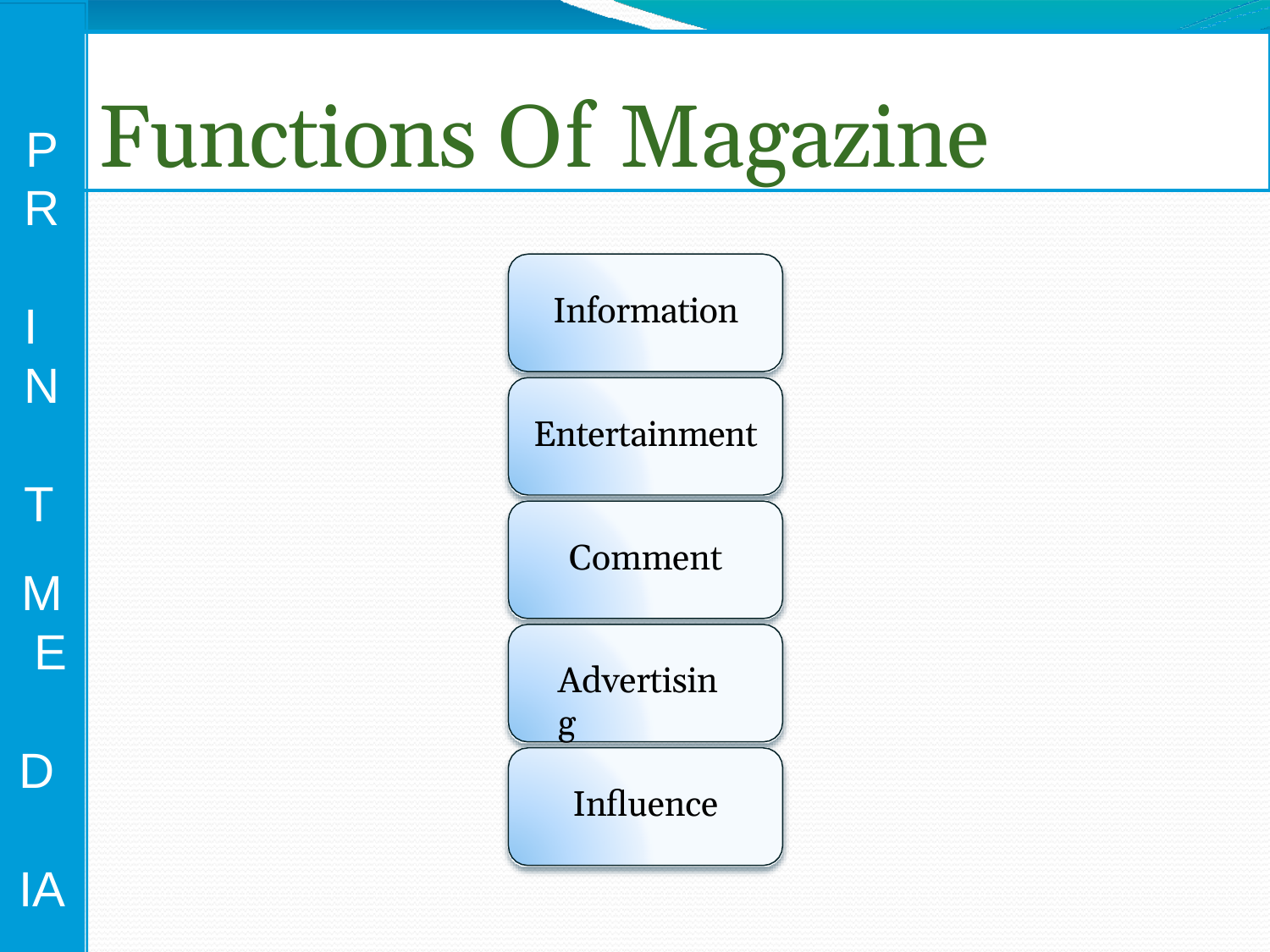

# P	Functions Of Magazine
R   I  N  T
M  E  D  IA

Information

Entertainment

Comment

Advertising

Influence